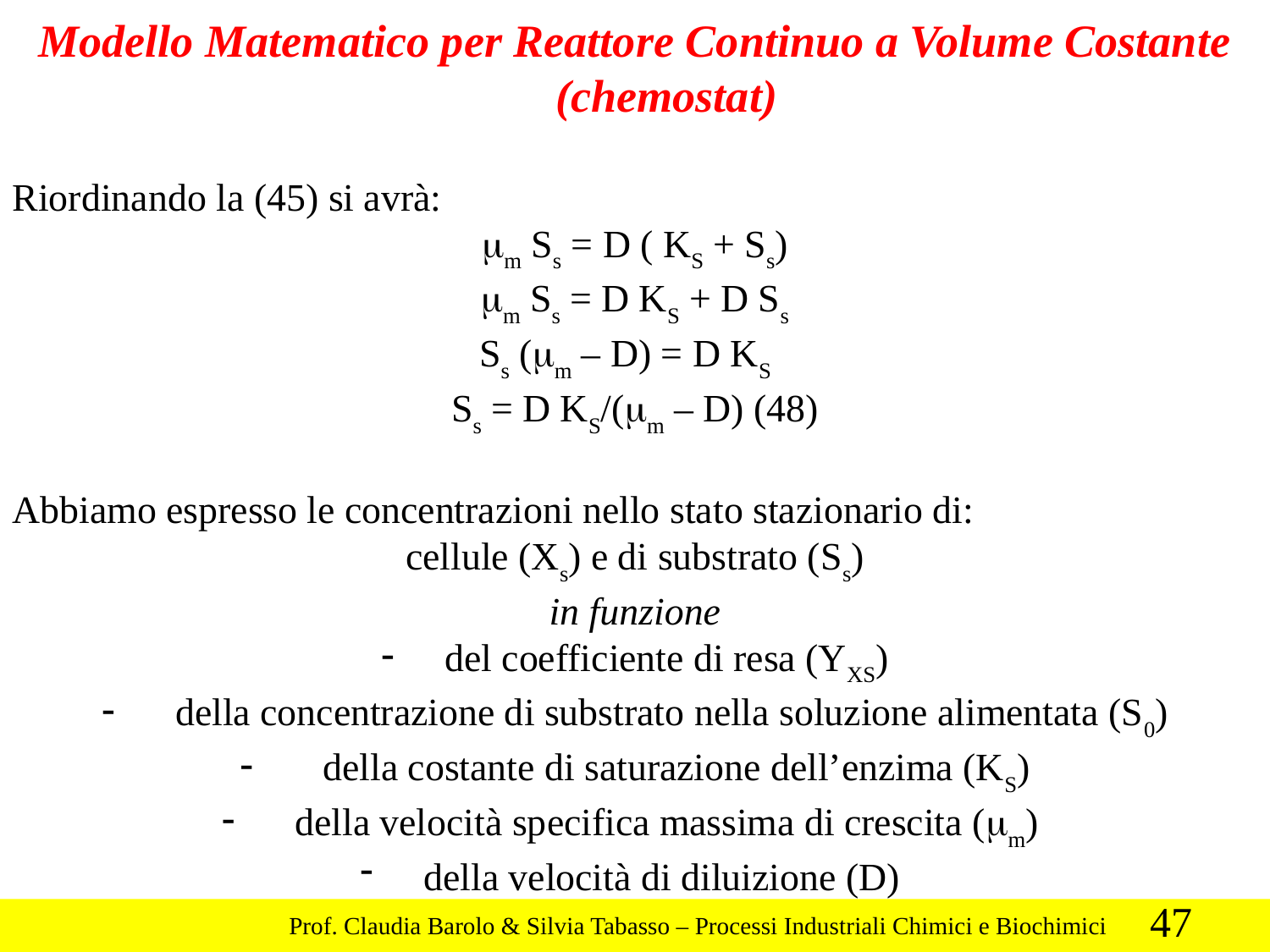

Modello Matematico per Reattore Continuo a Volume Costante (chemostat)

Riordinando la (45) si avrà:
μm Ss = D ( KS + Ss)
μm Ss = D KS + D Ss
Ss (μm – D) = D KS
Ss = D KS/(μm – D) (48)

Abbiamo espresso le concentrazioni nello stato stazionario di:
 cellule (Xs) e di substrato (Ss)
in funzione
del coefficiente di resa (YXS)
 della concentrazione di substrato nella soluzione alimentata (S0)
  della costante di saturazione dell’enzima (KS)
 della velocità specifica massima di crescita (μm)
della velocità di diluizione (D)
47